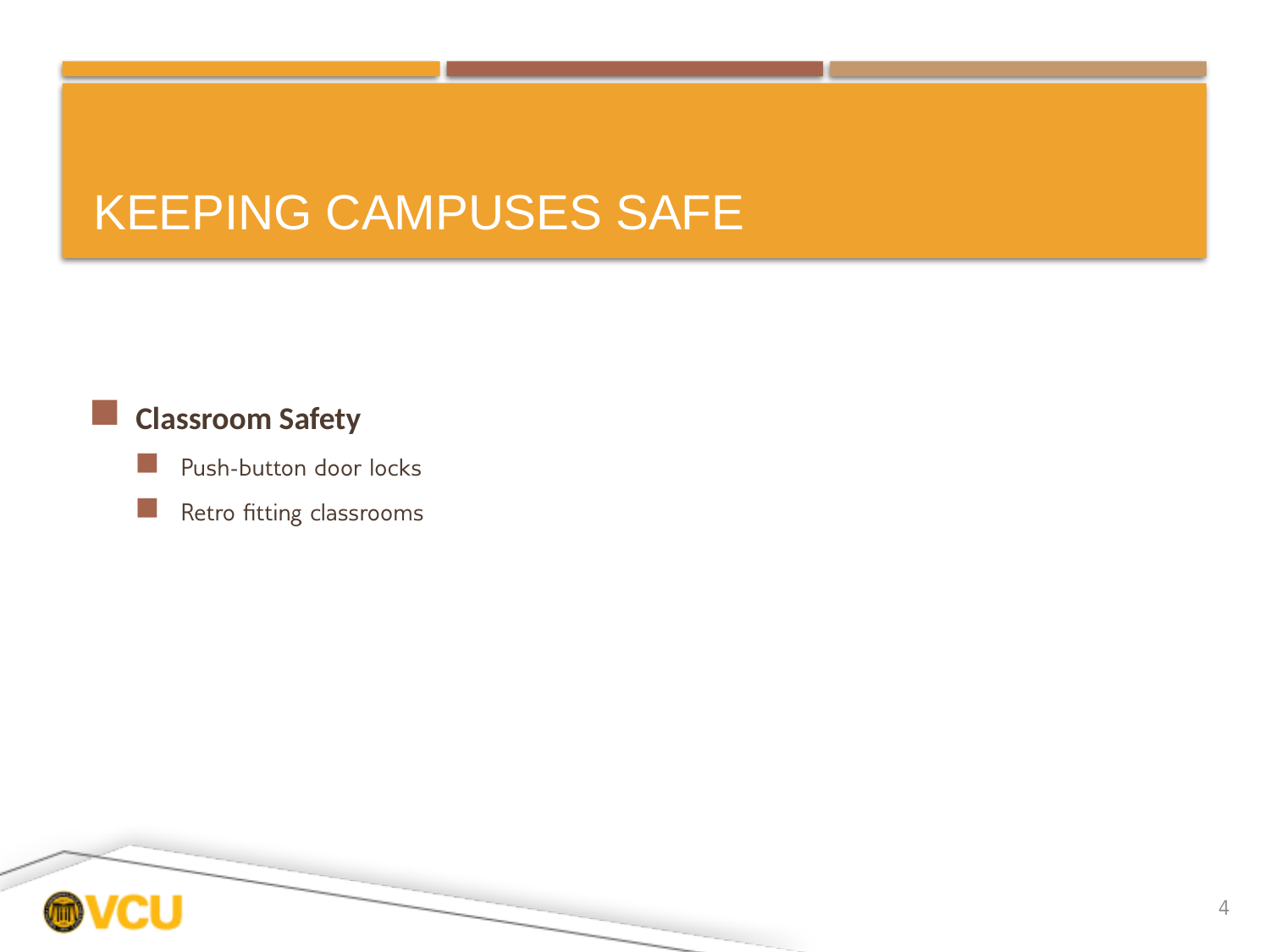

# Keeping campuses safe
Classroom Safety
Push-button door locks
Retro fitting classrooms